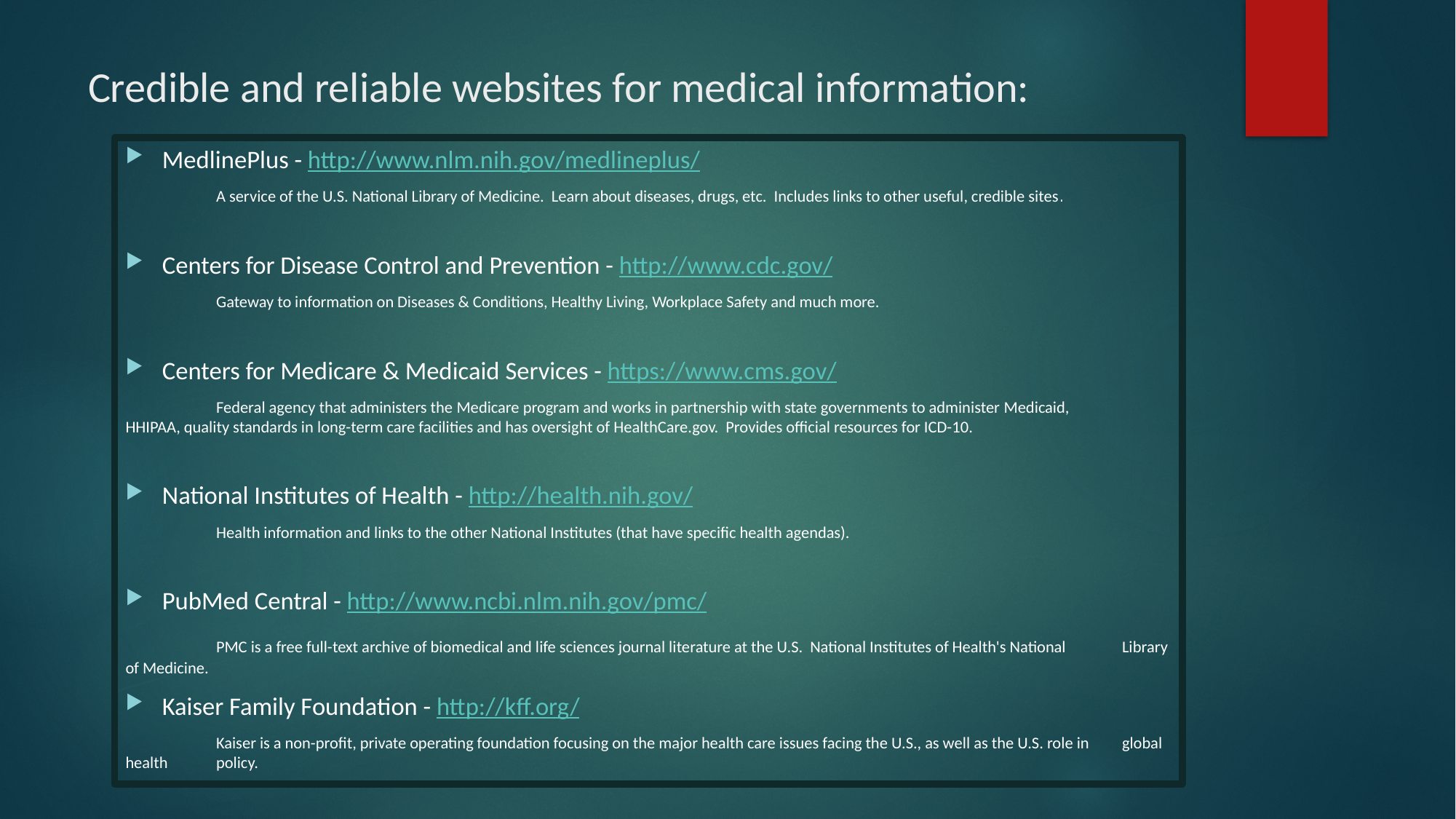

# Credible and reliable websites for medical information:
MedlinePlus - http://www.nlm.nih.gov/medlineplus/
	A service of the U.S. National Library of Medicine.  Learn about diseases, drugs, etc.  Includes links to other useful, credible sites.

Centers for Disease Control and Prevention - http://www.cdc.gov/
	Gateway to information on Diseases & Conditions, Healthy Living, Workplace Safety and much more.

Centers for Medicare & Medicaid Services - https://www.cms.gov/
	Federal agency that administers the Medicare program and works in partnership with state governments to administer Medicaid, 	HHIPAA, quality standards in long-term care facilities and has oversight of HealthCare.gov.  Provides official resources for ICD-10.

National Institutes of Health - http://health.nih.gov/
	Health information and links to the other National Institutes (that have specific health agendas).

PubMed Central - http://www.ncbi.nlm.nih.gov/pmc/
	PMC is a free full-text archive of biomedical and life sciences journal literature at the U.S.  National Institutes of Health's National 	Library of Medicine.
Kaiser Family Foundation - http://kff.org/
	Kaiser is a non-profit, private operating foundation focusing on the major health care issues facing the U.S., as well as the U.S. role in 	global health 	policy.